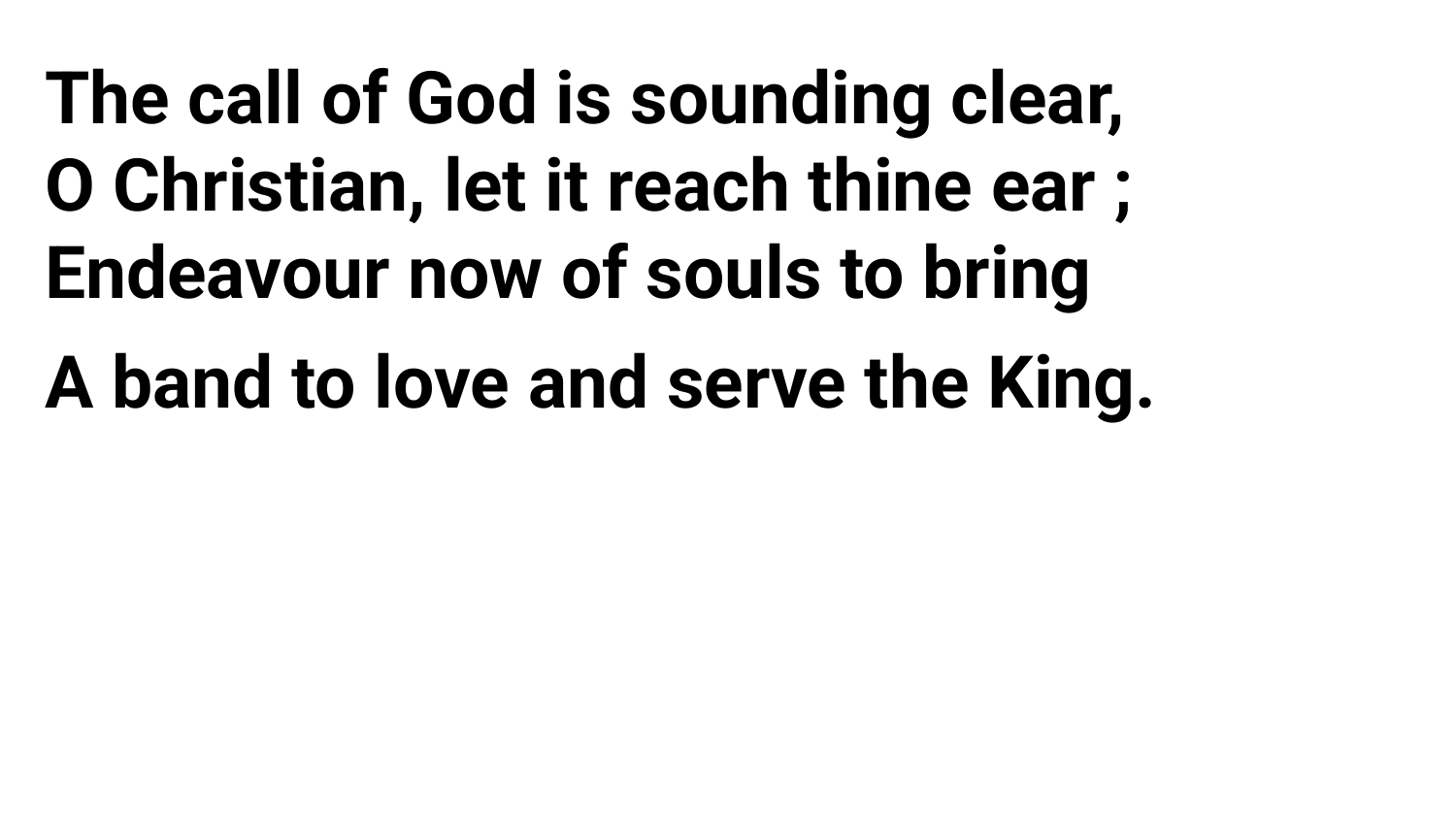

The call of God is sounding clear,
O Christian, let it reach thine ear ;
Endeavour now of souls to bring
A band to love and serve the King.